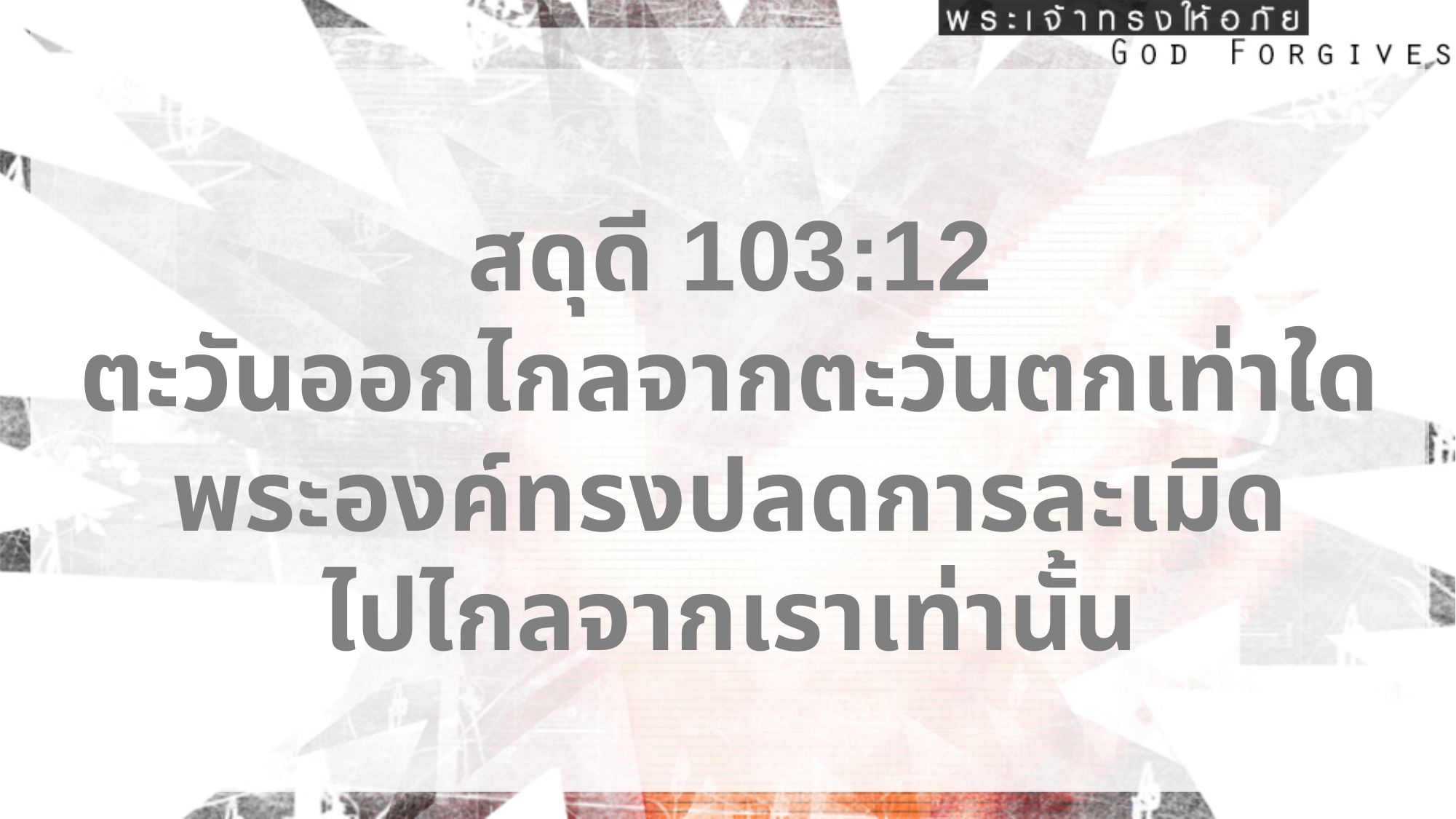

สดุดี 103:12
ตะวันออกไกลจากตะวันตกเท่าใด
พระองค์ทรงปลดการละเมิด
ไปไกลจากเราเท่านั้น